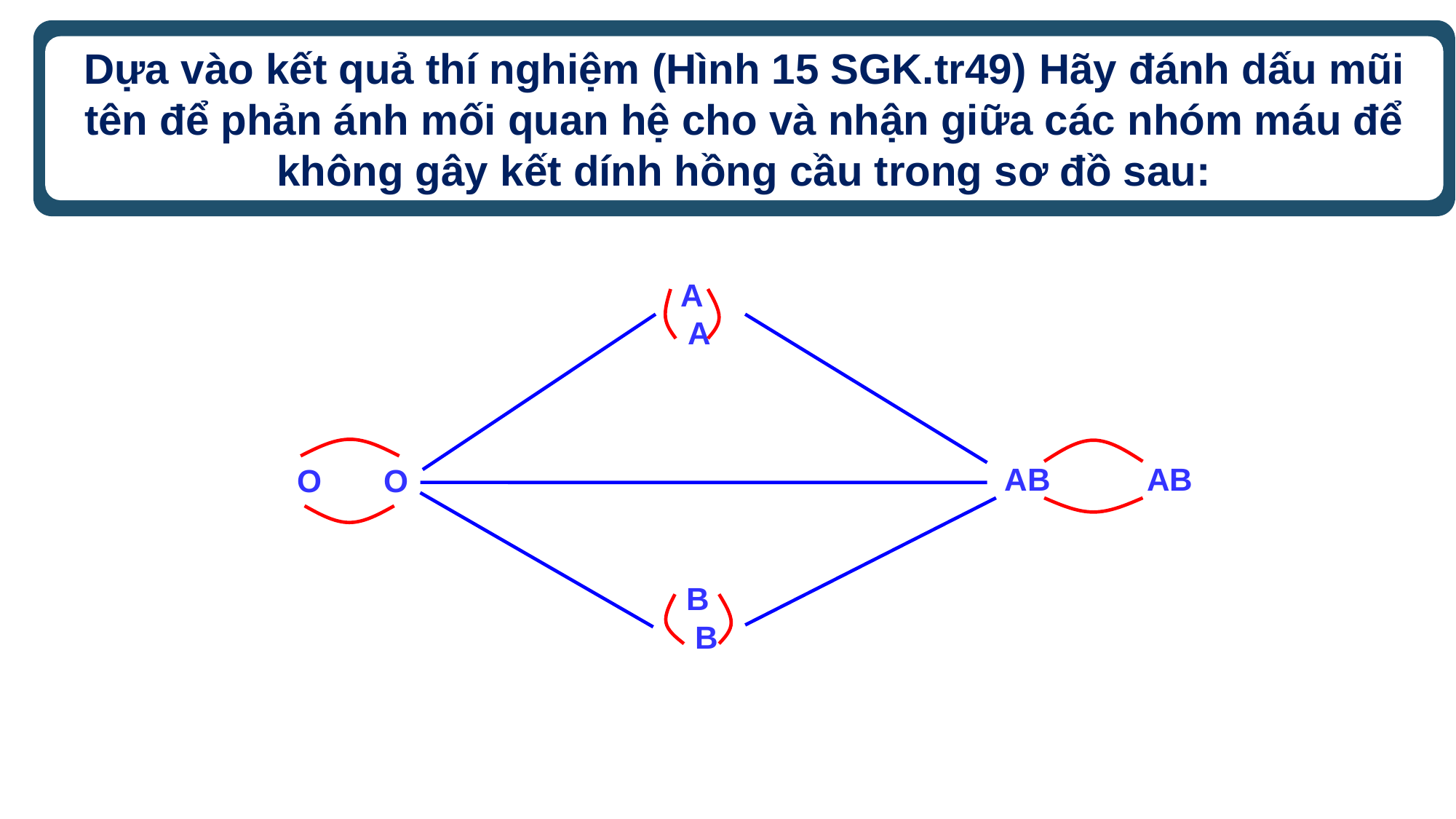

Dựa vào kết quả thí nghiệm (Hình 15 SGK.tr49) Hãy đánh dấu mũi tên để phản ánh mối quan hệ cho và nhận giữa các nhóm máu để không gây kết dính hồng cầu trong sơ đồ sau:
A       A

AB           AB
O       O

B       B